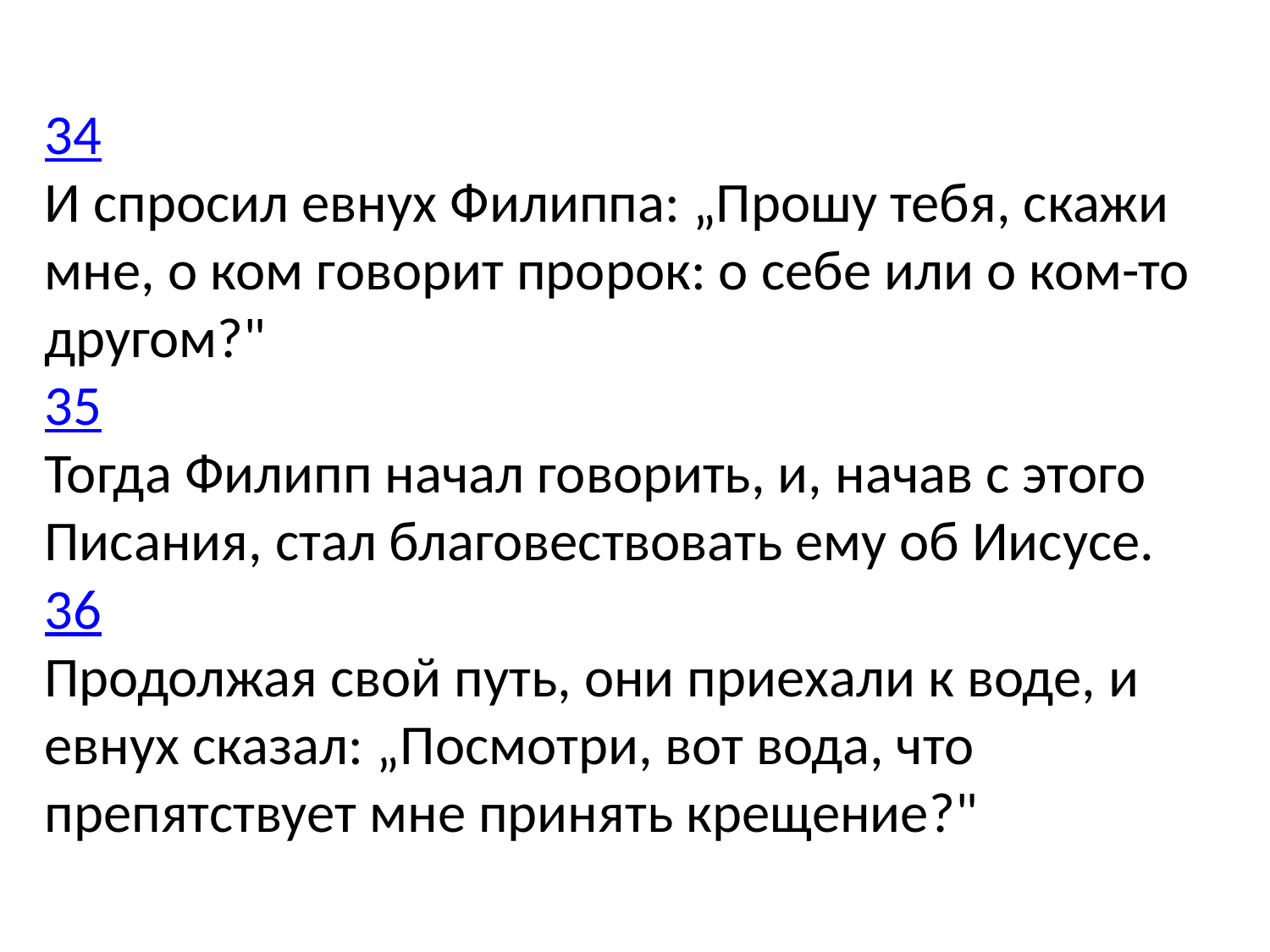

34
И спросил евнух Филиппа: „Прошу тебя, скажи мне, о ком говорит пророк: о себе или о ком-то другом?"
35
Тогда Филипп начал говорить, и, начав с этого Писания, стал благовествовать ему об Иисусе.
36
Продолжая свой путь, они приехали к воде, и евнух сказал: „Посмотри, вот вода, что препятствует мне принять крещение?"